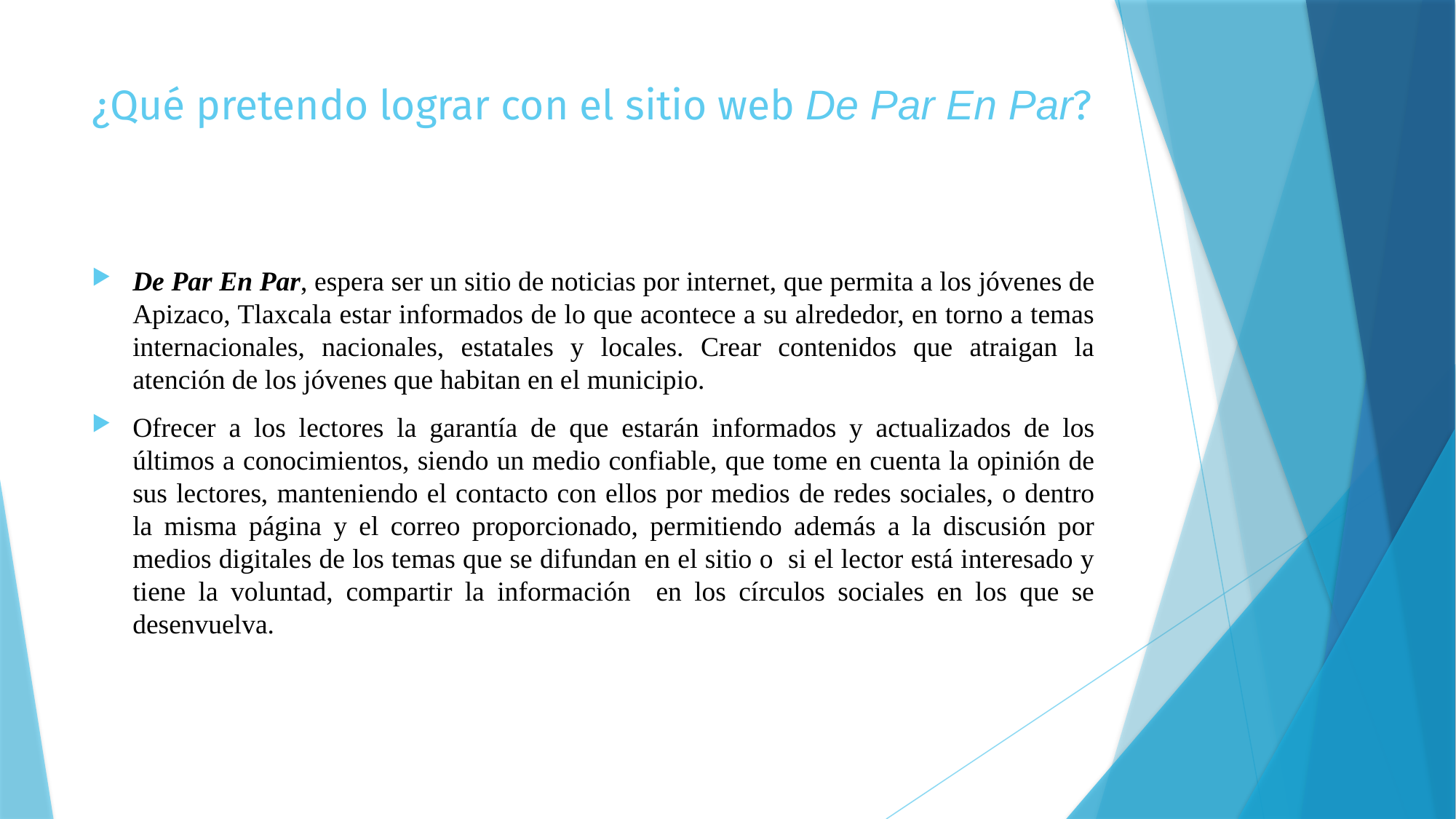

# ¿Qué pretendo lograr con el sitio web De Par En Par?
De Par En Par, espera ser un sitio de noticias por internet, que permita a los jóvenes de Apizaco, Tlaxcala estar informados de lo que acontece a su alrededor, en torno a temas internacionales, nacionales, estatales y locales. Crear contenidos que atraigan la atención de los jóvenes que habitan en el municipio.
Ofrecer a los lectores la garantía de que estarán informados y actualizados de los últimos a conocimientos, siendo un medio confiable, que tome en cuenta la opinión de sus lectores, manteniendo el contacto con ellos por medios de redes sociales, o dentro la misma página y el correo proporcionado, permitiendo además a la discusión por medios digitales de los temas que se difundan en el sitio o  si el lector está interesado y tiene la voluntad, compartir la información  en los círculos sociales en los que se desenvuelva.